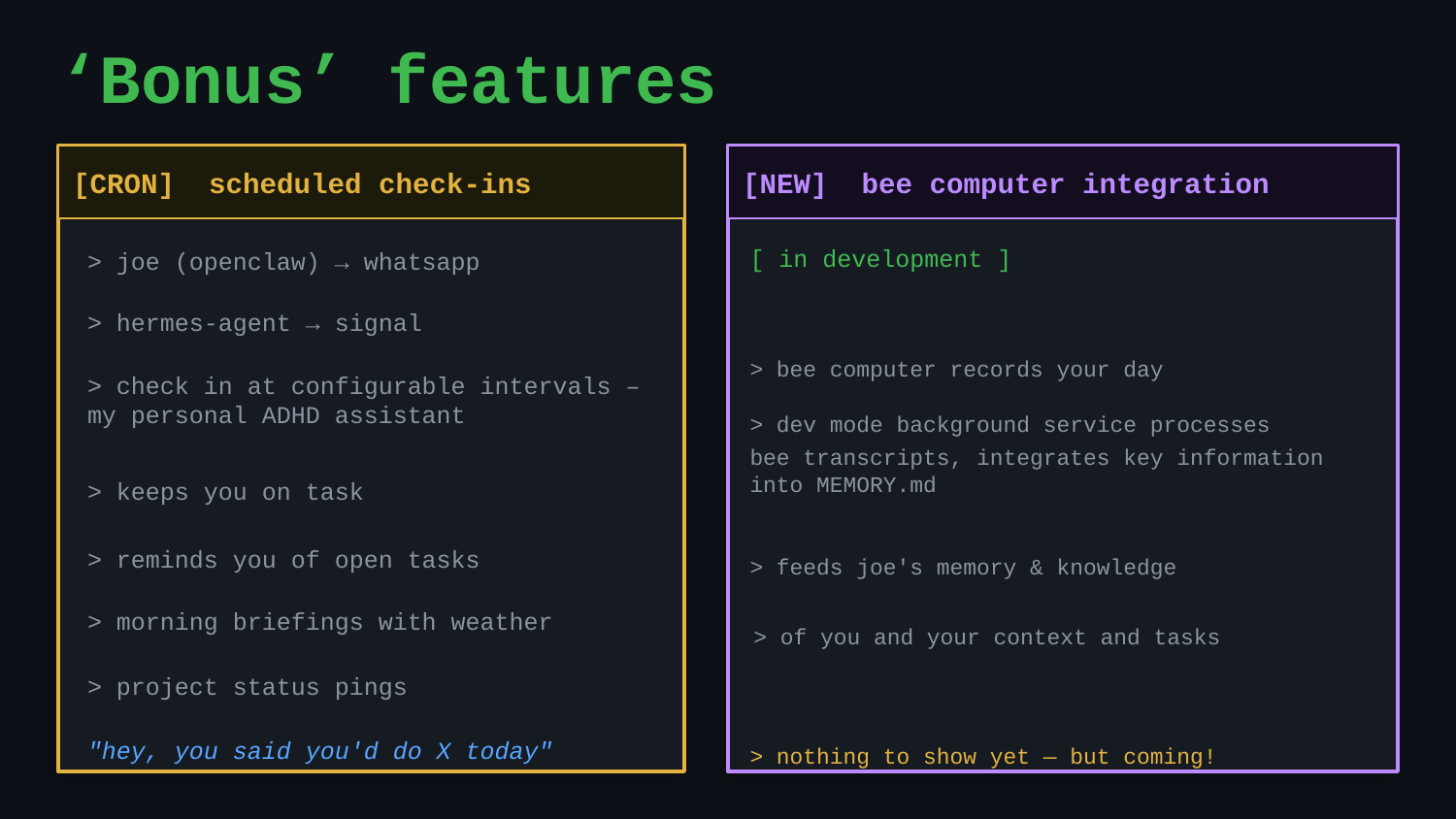

‘Bonus’ features

[CRON]  scheduled check-ins

[NEW]  bee computer integration
> joe (openclaw) → whatsapp
[ in development ]
> hermes-agent → signal
> bee computer records your day
> check in at configurable intervals – my personal ADHD assistant
> dev mode background service processes
bee transcripts, integrates key information into MEMORY.md
> keeps you on task
> reminds you of open tasks
> feeds joe's memory & knowledge
> morning briefings with weather
> of you and your context and tasks
> project status pings
"hey, you said you'd do X today"
> nothing to show yet — but coming!